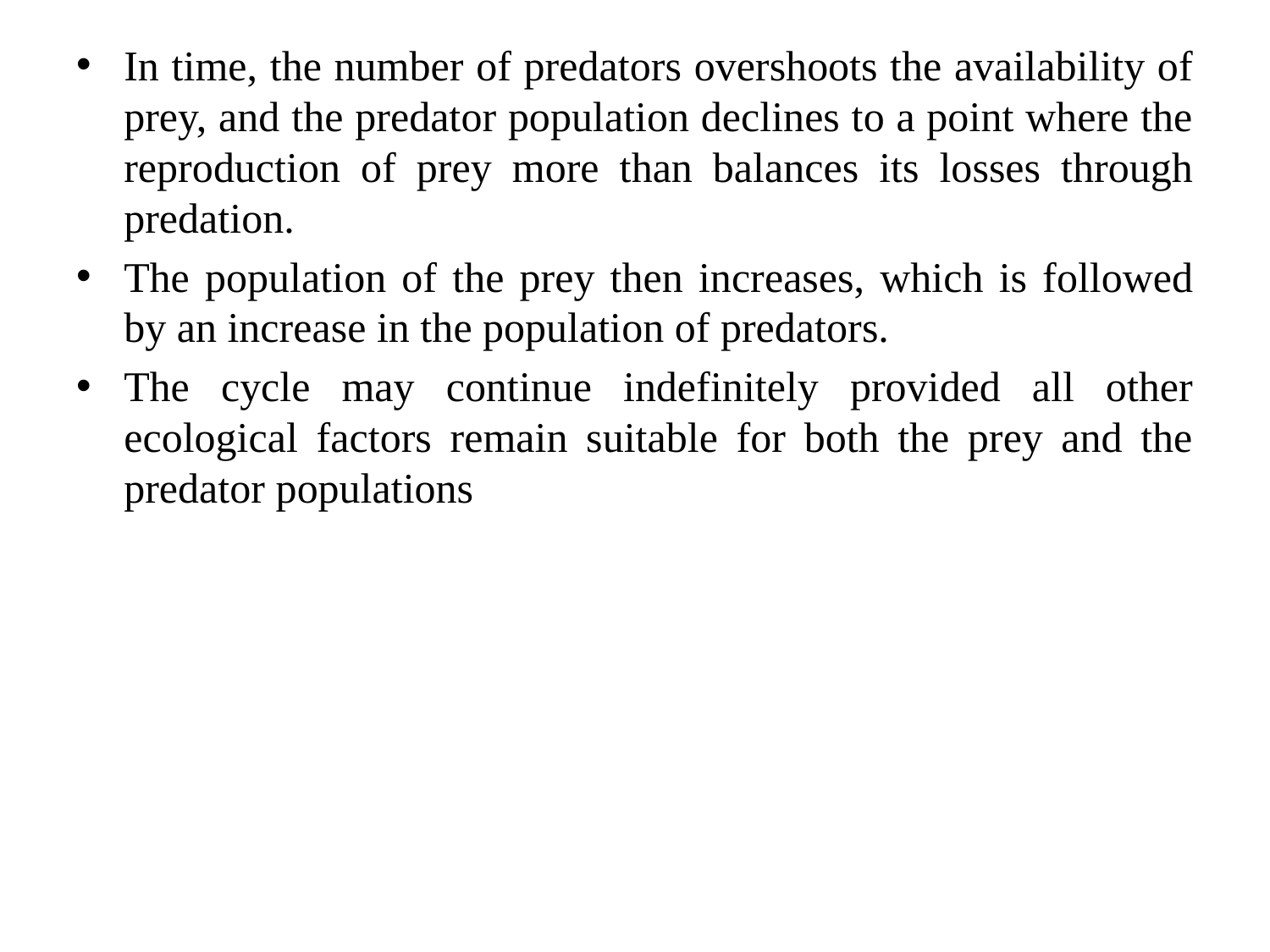

In time, the number of predators overshoots the availability of prey, and the predator population declines to a point where the reproduction of prey more than balances its losses through predation.
The population of the prey then increases, which is followed by an increase in the population of predators.
The cycle may continue indefinitely provided all other ecological factors remain suitable for both the prey and the predator populations